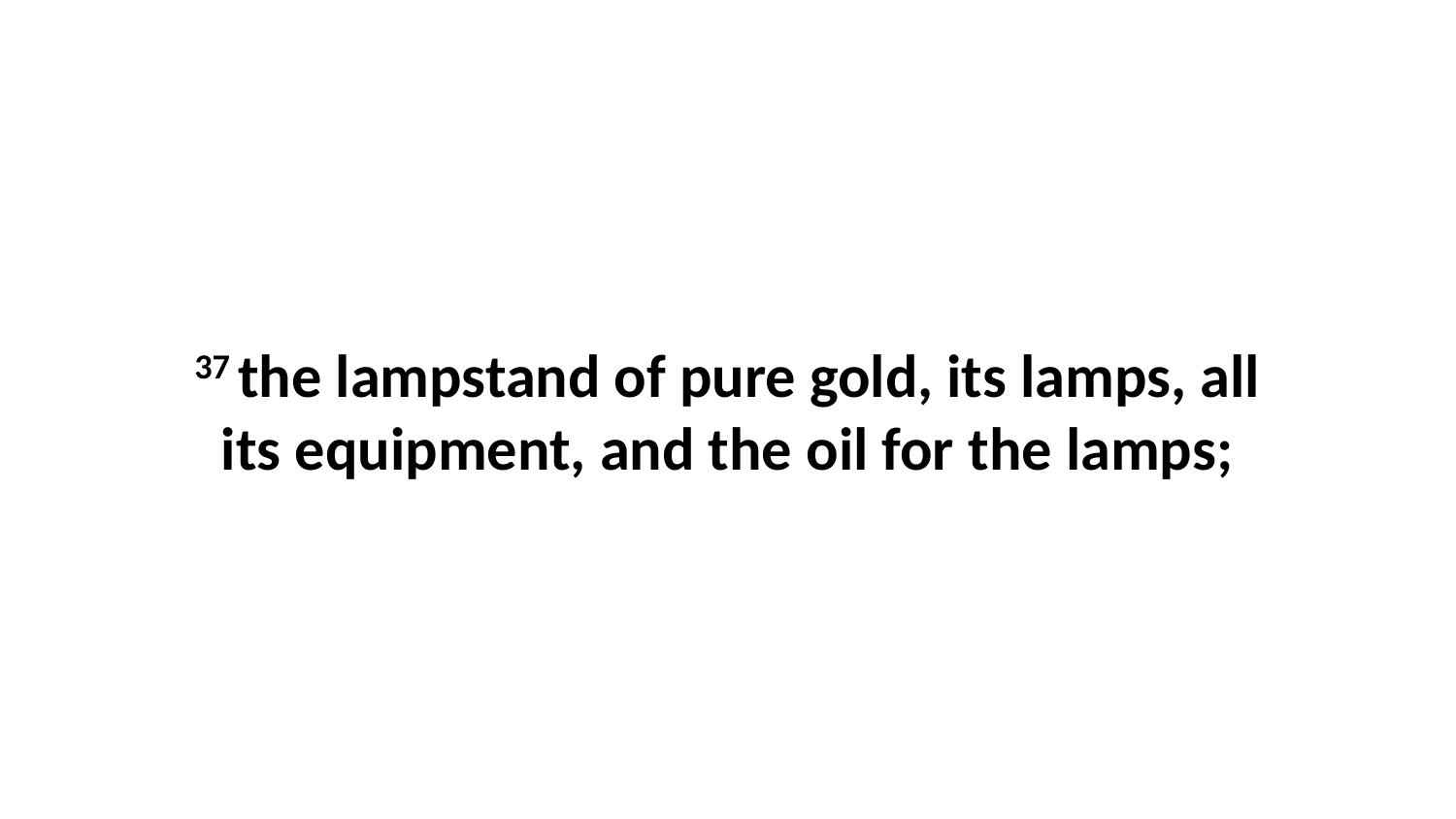

37 the lampstand of pure gold, its lamps, all its equipment, and the oil for the lamps;